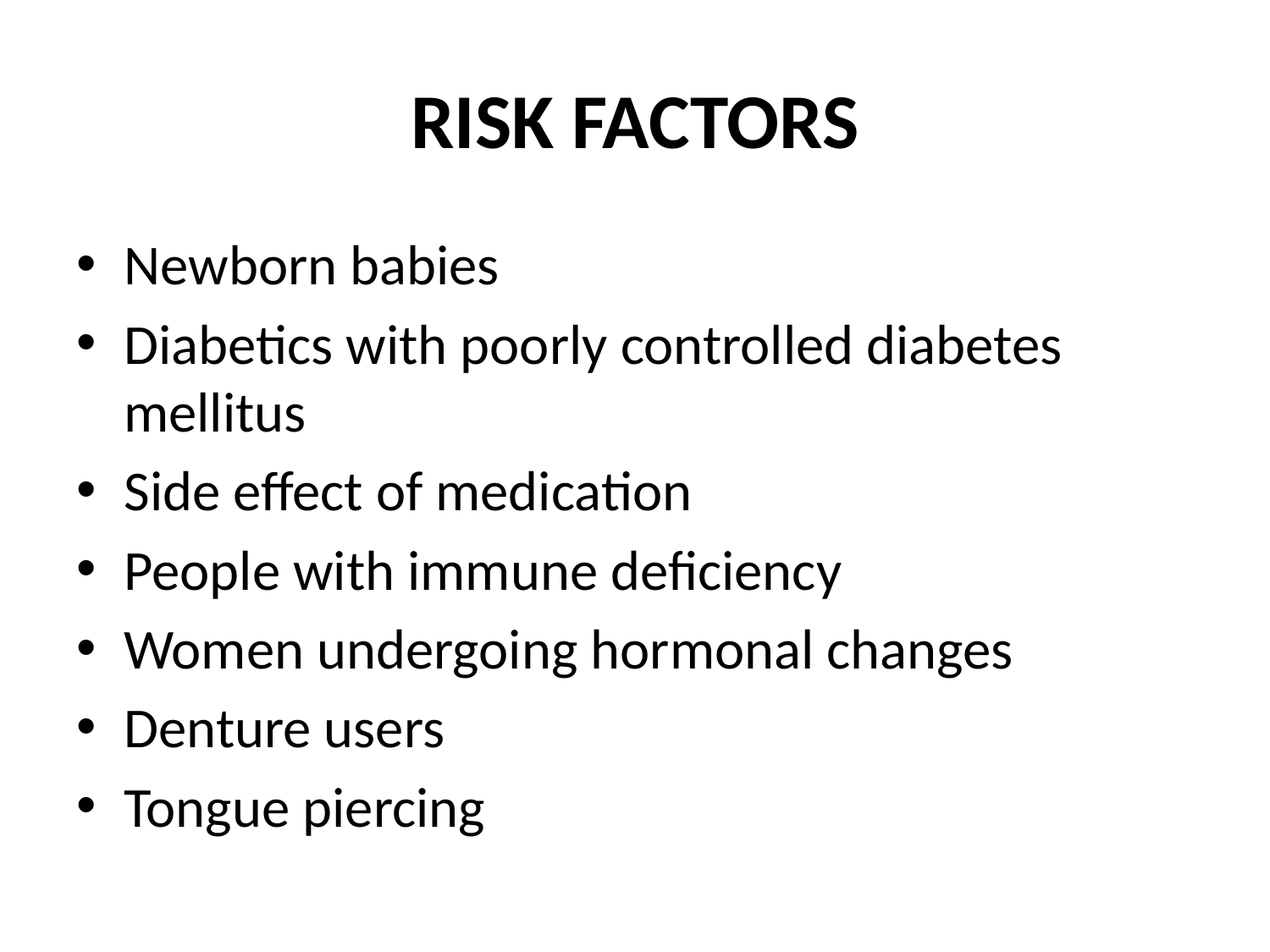

# RISK FACTORS
Newborn babies
Diabetics with poorly controlled diabetes mellitus
Side effect of medication
People with immune deficiency
Women undergoing hormonal changes
Denture users
Tongue piercing